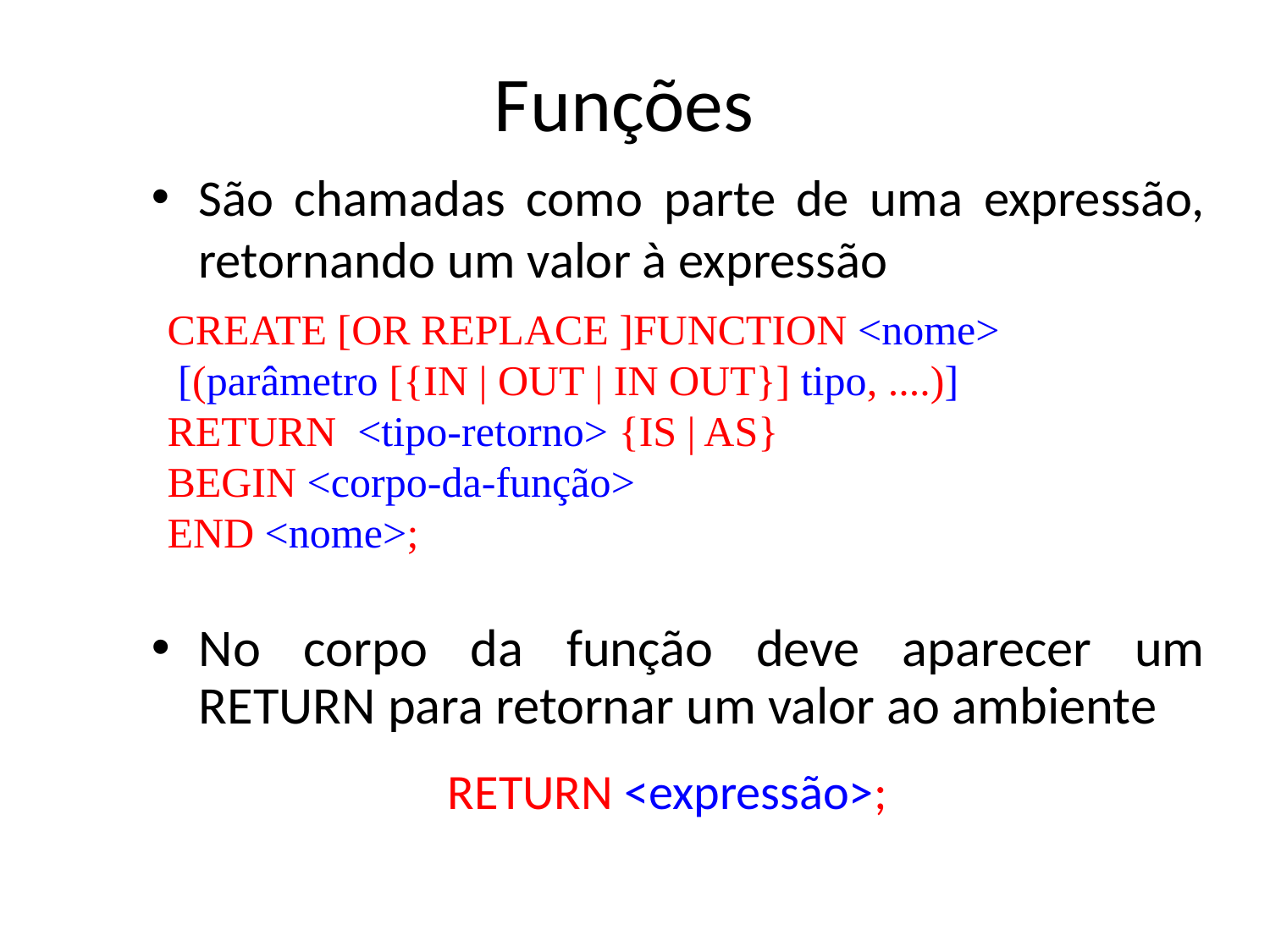

# Funções
São chamadas como parte de uma expressão, retornando um valor à expressão
CREATE [OR REPLACE ]FUNCTION <nome>
 [(parâmetro [{IN | OUT | IN OUT}] tipo, ....)]
RETURN  <tipo-retorno> {IS | AS}
BEGIN <corpo-da-função>
END <nome>;

No corpo da função deve aparecer um RETURN para retornar um valor ao ambiente
RETURN <expressão>;
7